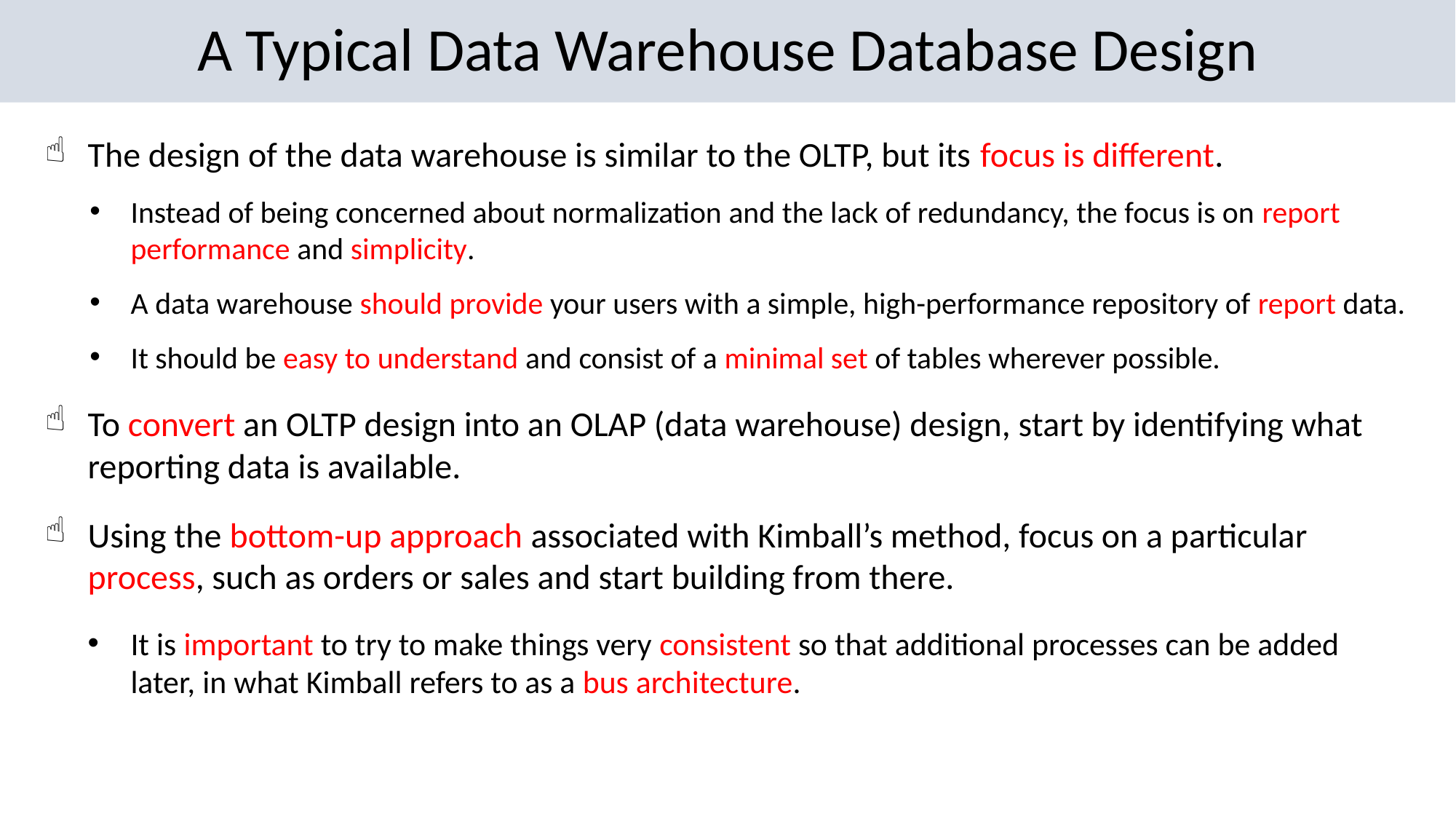

A Typical Data Warehouse Database Design
The design of the data warehouse is similar to the OLTP, but its focus is different.
Instead of being concerned about normalization and the lack of redundancy, the focus is on report performance and simplicity.
A data warehouse should provide your users with a simple, high-performance repository of report data.
It should be easy to understand and consist of a minimal set of tables wherever possible.
To convert an OLTP design into an OLAP (data warehouse) design, start by identifying what reporting data is available.
Using the bottom-up approach associated with Kimball’s method, focus on a particular process, such as orders or sales and start building from there.
It is important to try to make things very consistent so that additional processes can be added later, in what Kimball refers to as a bus architecture.